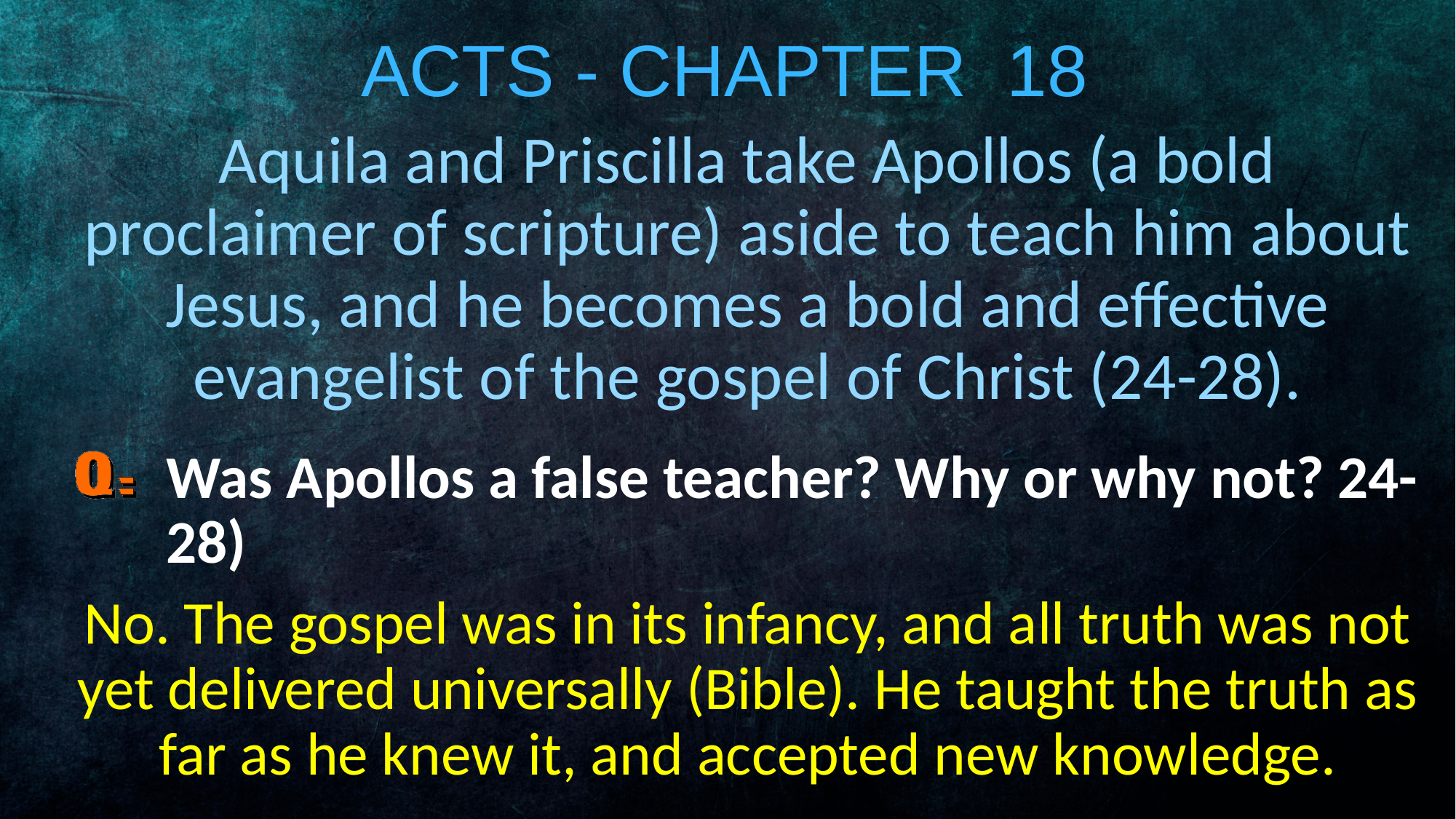

# Acts - Chapter  18
Aquila and Priscilla take Apollos (a bold proclaimer of scripture) aside to teach him about Jesus, and he becomes a bold and effective evangelist of the gospel of Christ (24-28).

Was Apollos a false teacher? Why or why not? 24-28)
No. The gospel was in its infancy, and all truth was not yet delivered universally (Bible). He taught the truth as far as he knew it, and accepted new knowledge.